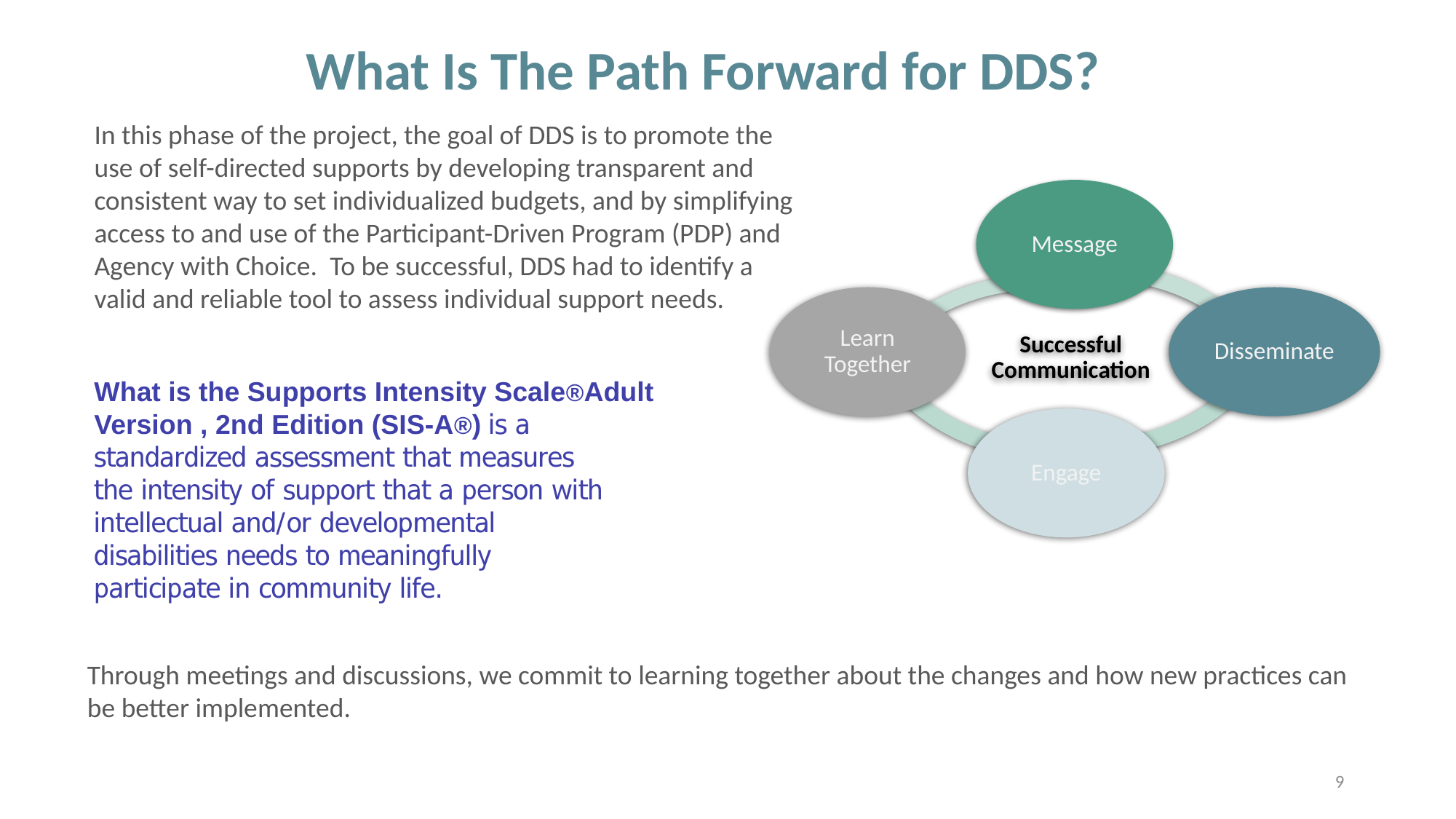

What Is The Path Forward for DDS?
Successful Communication
Message
Disseminate
Engage
Learn
Together
In this phase of the project, the goal of DDS is to promote the use of self-directed supports by developing transparent and consistent way to set individualized budgets, and by simplifying access to and use of the Participant-Driven Program (PDP) and Agency with Choice.  To be successful, DDS had to identify a valid and reliable tool to assess individual support needs.

What is the Supports Intensity Scale®Adult
Version , 2nd Edition (SIS-A®) is a
standardized assessment that measures
the intensity of support that a person with
intellectual and/or developmental
disabilities needs to meaningfully
participate in community life.
Through meetings and discussions, we commit to learning together about the changes and how new practices can be better implemented.

9